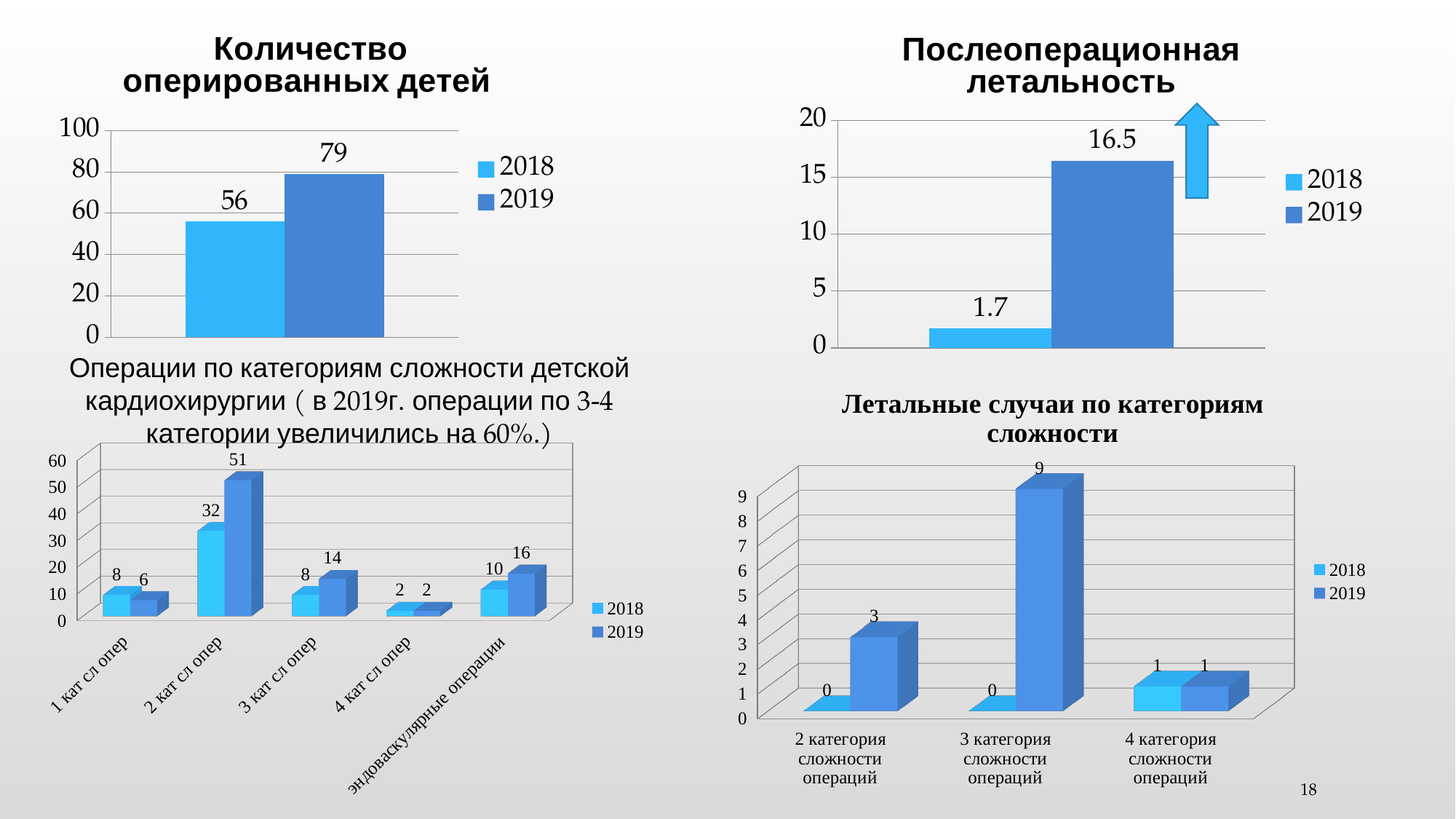

### Chart: Количество оперированных детей

| Category | 2018 | 2019 |
|---|---|---|
| Прооперировано | 56.0 | 79.0 |

### Chart: Послеоперационная летальность

| Category | 2018 | 2019 |
|---|---|---|
| Летальность | 1.7 | 16.5 |
Операции по категориям сложности детской кардиохирургии ( в 2019г. операции по 3-4 категории увеличились на 60%.)

[unsupported chart]

[unsupported chart]

18